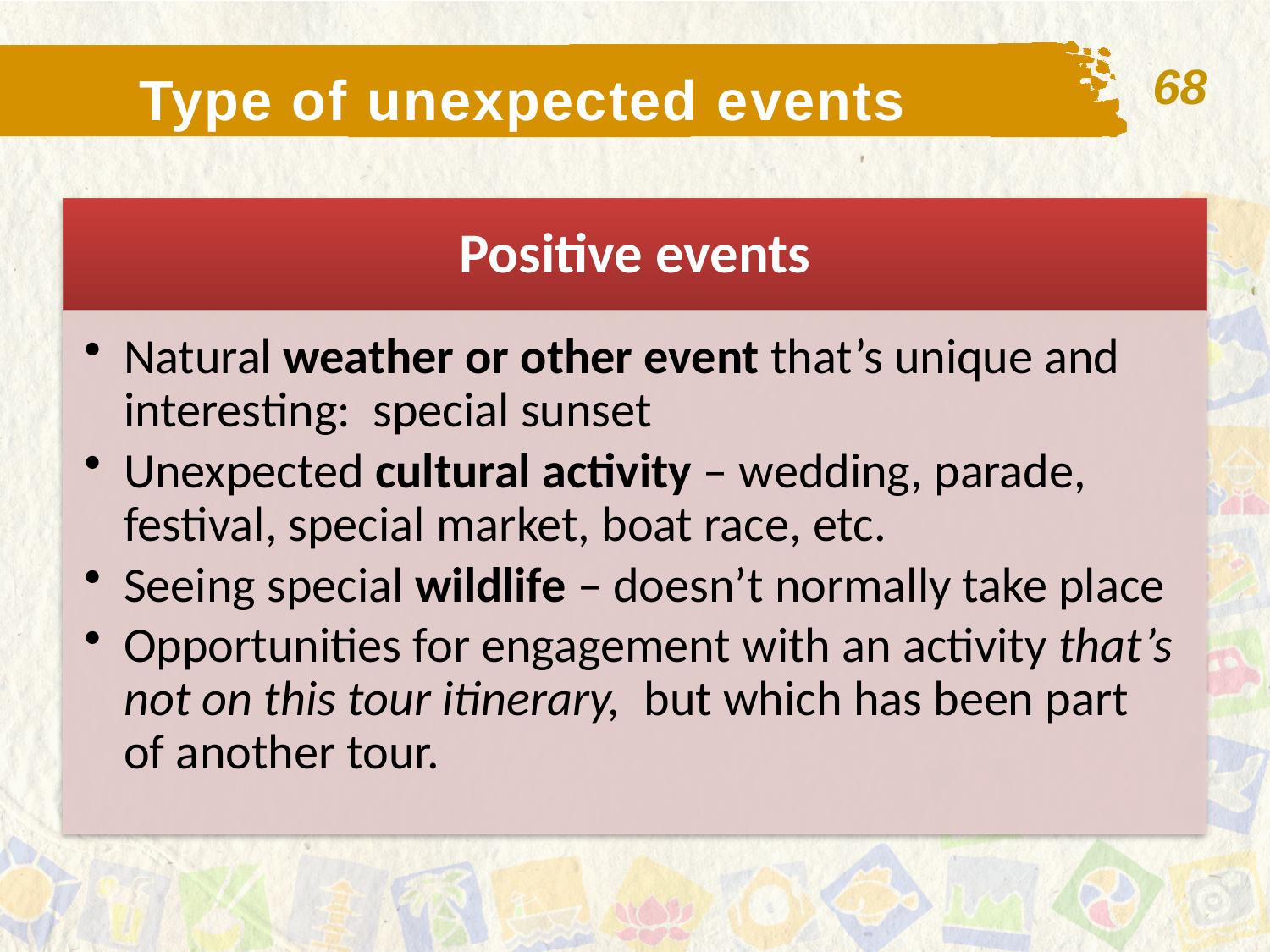

68
Type of unexpected events
Positive events
Natural weather or other event that’s unique and interesting:  special sunset
Unexpected cultural activity – wedding, parade, festival, special market, boat race, etc.
Seeing special wildlife – doesn’t normally take place
Opportunities for engagement with an activity that’s not on this tour itinerary,  but which has been part of another tour.